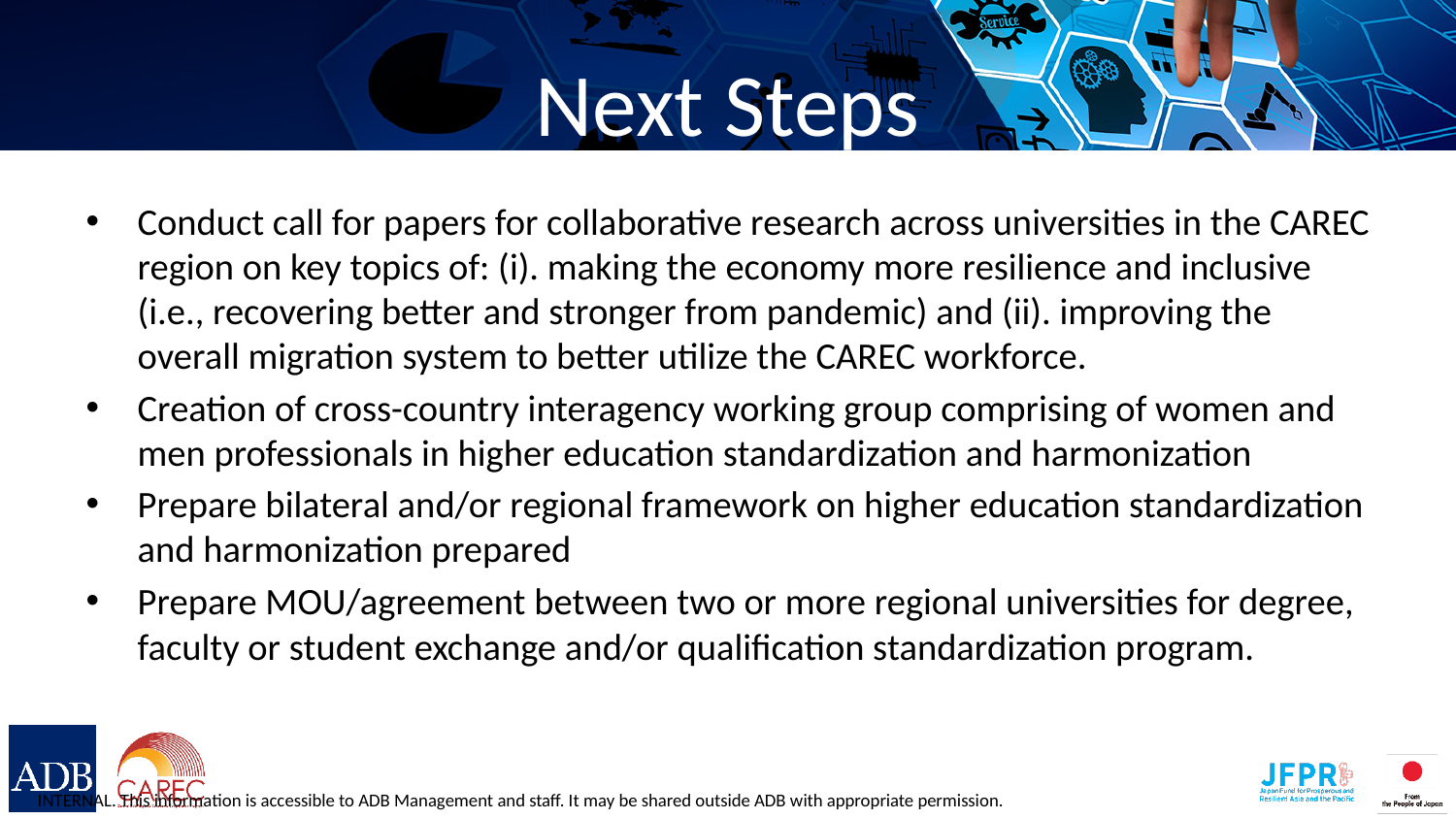

# Next Steps
Conduct call for papers for collaborative research across universities in the CAREC region on key topics of: (i). making the economy more resilience and inclusive (i.e., recovering better and stronger from pandemic) and (ii). improving the overall migration system to better utilize the CAREC workforce.
Creation of cross-country interagency working group comprising of women and men professionals in higher education standardization and harmonization
Prepare bilateral and/or regional framework on higher education standardization and harmonization prepared
Prepare MOU/agreement between two or more regional universities for degree, faculty or student exchange and/or qualification standardization program.